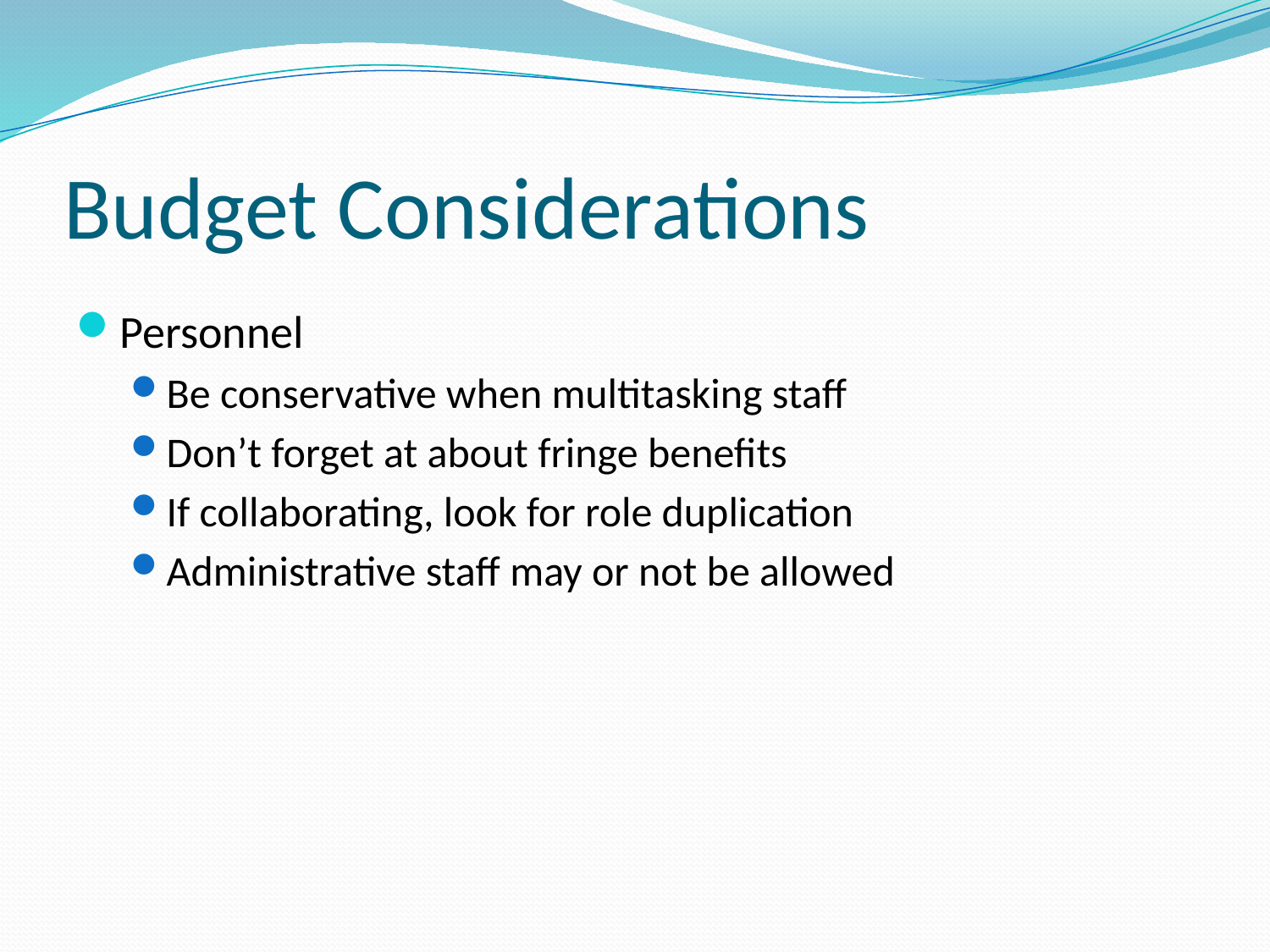

# Budget Considerations
Personnel
Be conservative when multitasking staff
Don’t forget at about fringe benefits
If collaborating, look for role duplication
Administrative staff may or not be allowed